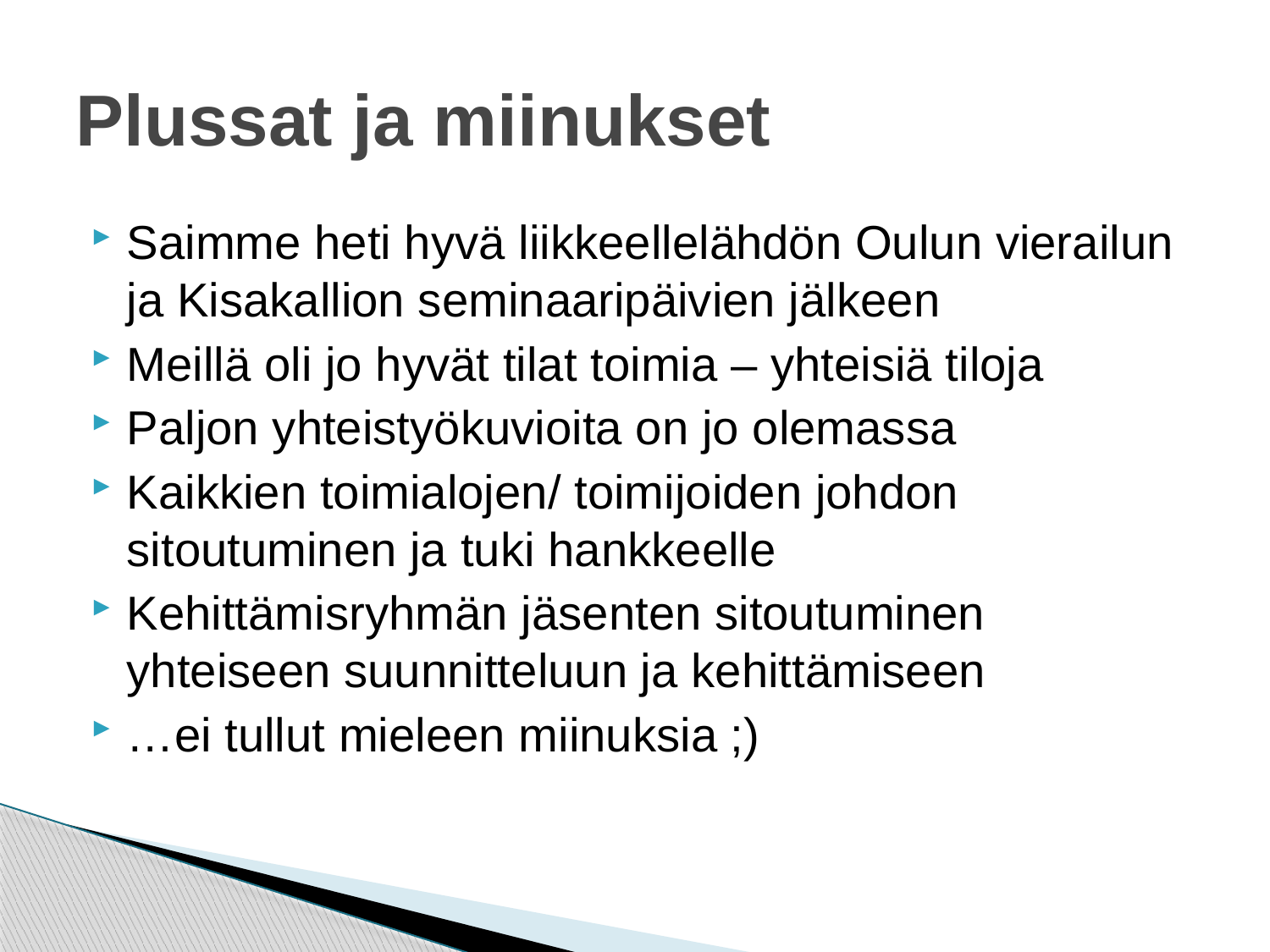

# Plussat ja miinukset
Saimme heti hyvä liikkeellelähdön Oulun vierailun ja Kisakallion seminaaripäivien jälkeen
Meillä oli jo hyvät tilat toimia – yhteisiä tiloja
Paljon yhteistyökuvioita on jo olemassa
Kaikkien toimialojen/ toimijoiden johdon sitoutuminen ja tuki hankkeelle
Kehittämisryhmän jäsenten sitoutuminen yhteiseen suunnitteluun ja kehittämiseen
…ei tullut mieleen miinuksia ;)